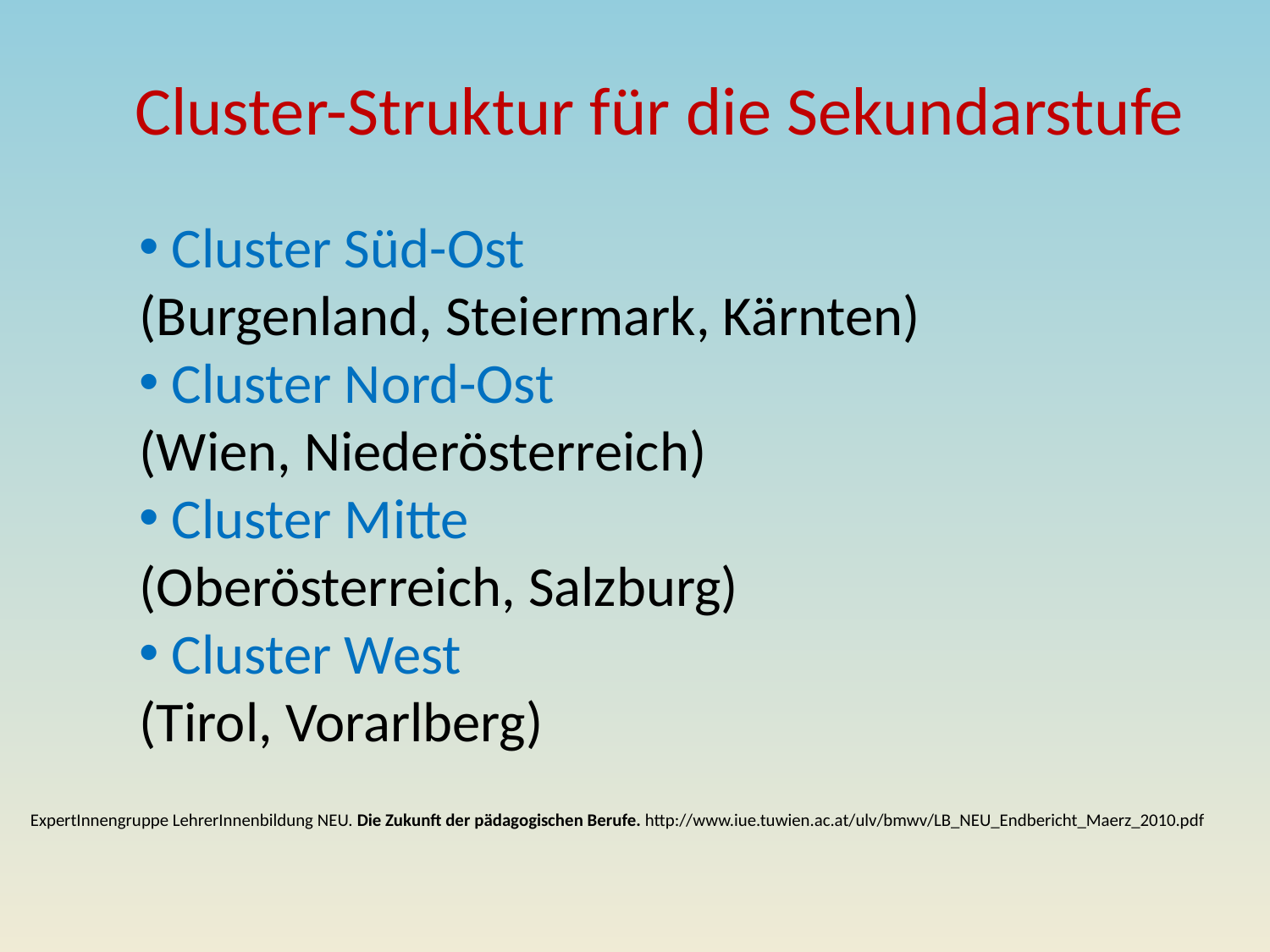

# Cluster-Struktur für die Sekundarstufe
 Cluster Süd-Ost
(Burgenland, Steiermark, Kärnten)
 Cluster Nord-Ost
(Wien, Niederösterreich)
 Cluster Mitte
(Oberösterreich, Salzburg)
 Cluster West
(Tirol, Vorarlberg)
ExpertInnengruppe LehrerInnenbildung NEU. Die Zukunft der pädagogischen Berufe. http://www.iue.tuwien.ac.at/ulv/bmwv/LB_NEU_Endbericht_Maerz_2010.pdf